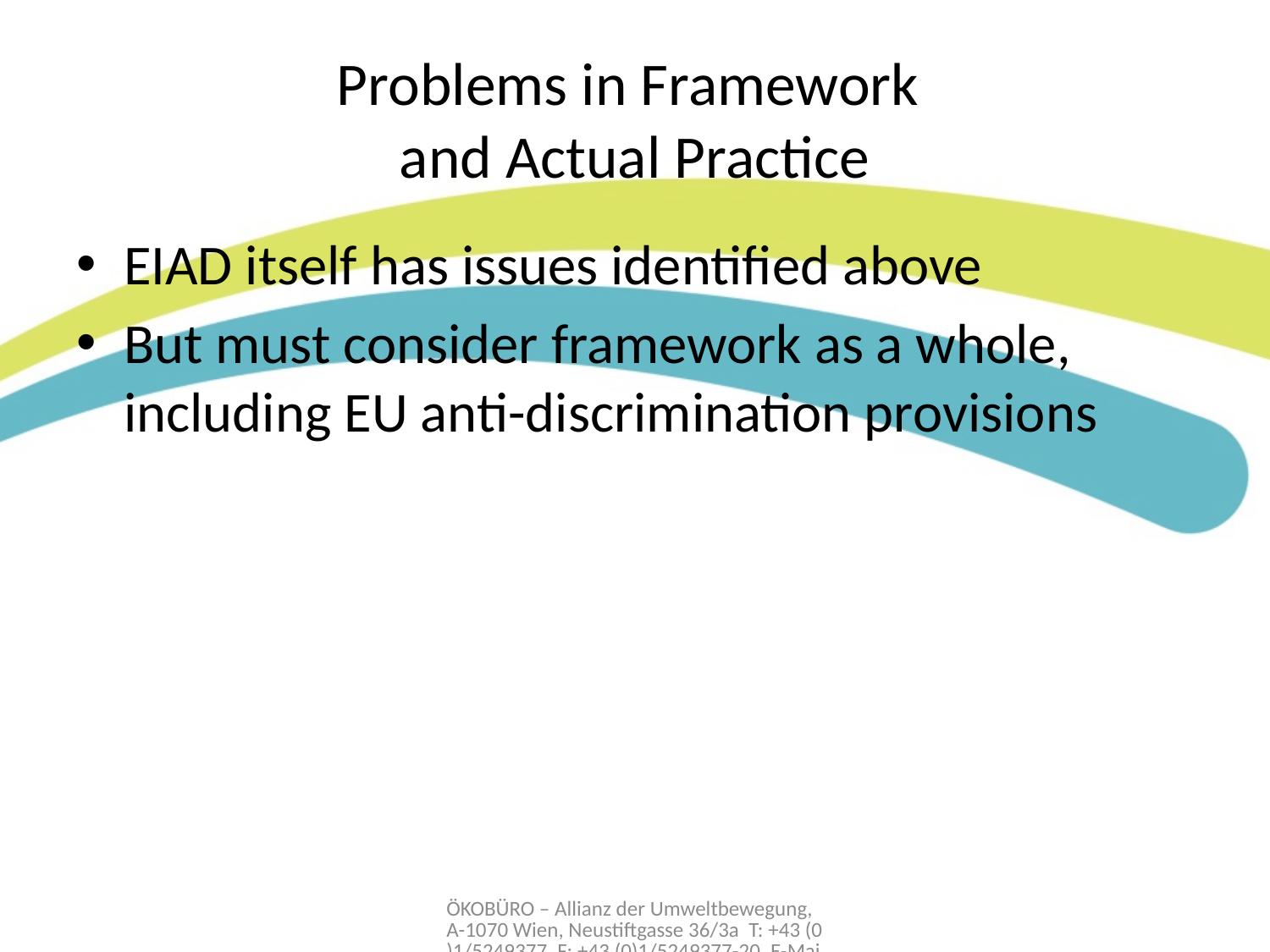

# Problems in Framework and Actual Practice
EIAD itself has issues identified above
But must consider framework as a whole, including EU anti-discrimination provisions

ÖKOBÜRO – Allianz der Umweltbewegung, A-1070 Wien, Neustiftgasse 36/3a  T: +43 (0)1/5249377, F: +43 (0)1/5249377-20, E-Mail: office@oekobuero.at